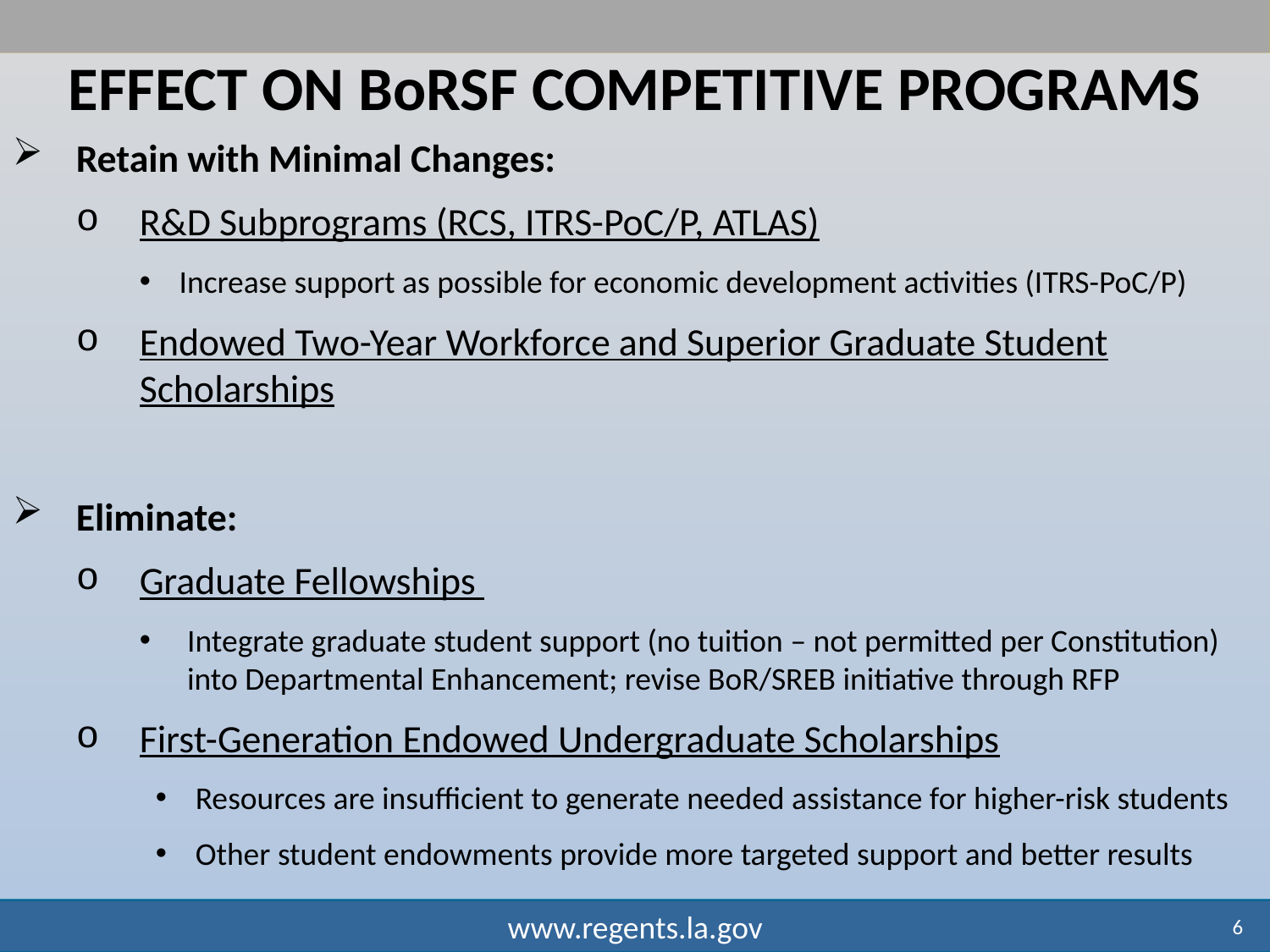

Effect on Borsf competitive PROGRAMs
Retain with Minimal Changes:
R&D Subprograms (RCS, ITRS-PoC/P, ATLAS)
Increase support as possible for economic development activities (ITRS-PoC/P)
Endowed Two-Year Workforce and Superior Graduate Student Scholarships

Eliminate:
Graduate Fellowships
Integrate graduate student support (no tuition – not permitted per Constitution) into Departmental Enhancement; revise BoR/SREB initiative through RFP
First-Generation Endowed Undergraduate Scholarships
Resources are insufficient to generate needed assistance for higher-risk students
Other student endowments provide more targeted support and better results

6